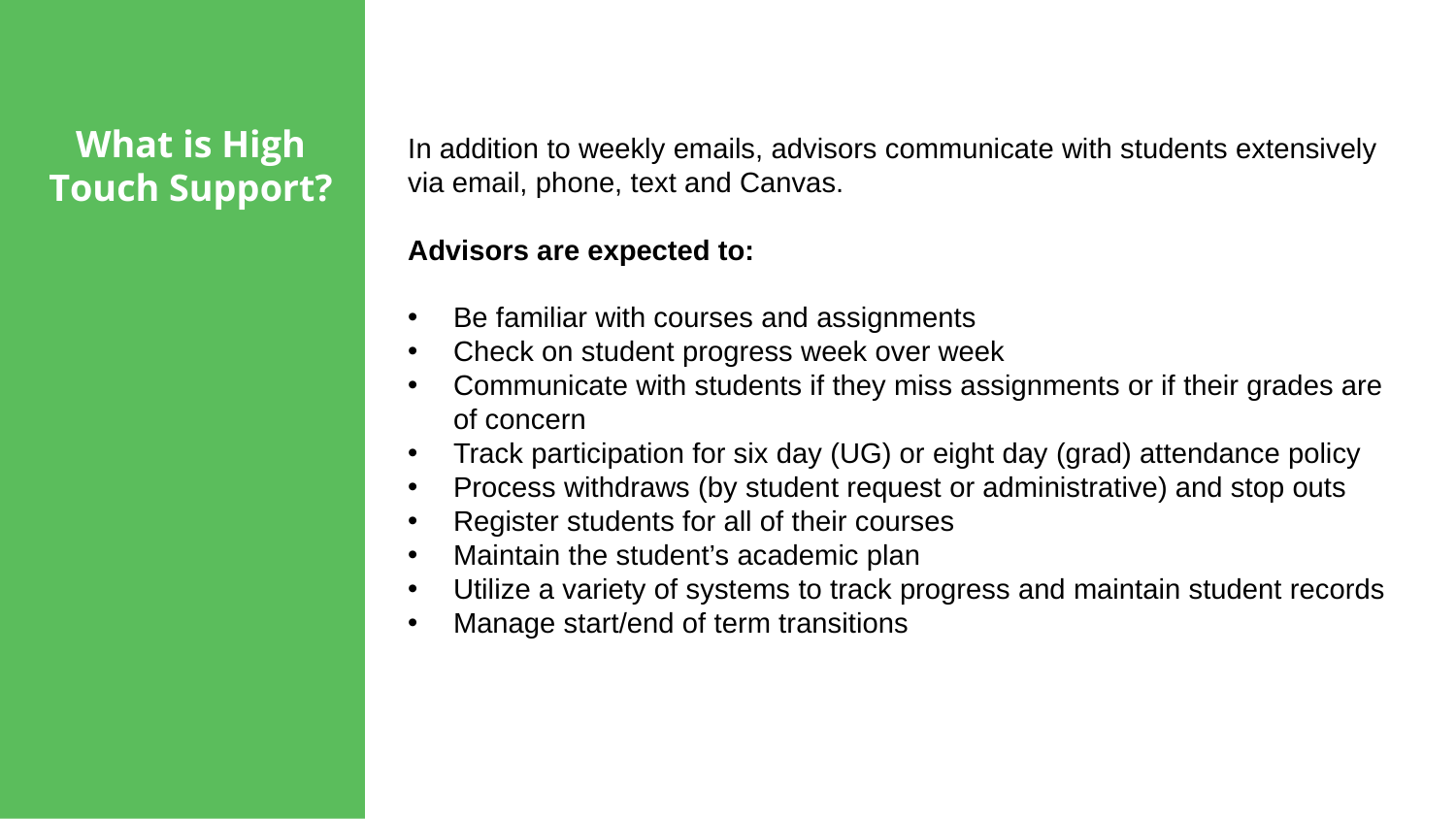

What is High Touch Support?
In addition to weekly emails, advisors communicate with students extensively via email, phone, text and Canvas.

Advisors are expected to:

Be familiar with courses and assignments
Check on student progress week over week
Communicate with students if they miss assignments or if their grades are of concern
Track participation for six day (UG) or eight day (grad) attendance policy
Process withdraws (by student request or administrative) and stop outs
Register students for all of their courses
Maintain the student’s academic plan
Utilize a variety of systems to track progress and maintain student records
Manage start/end of term transitions